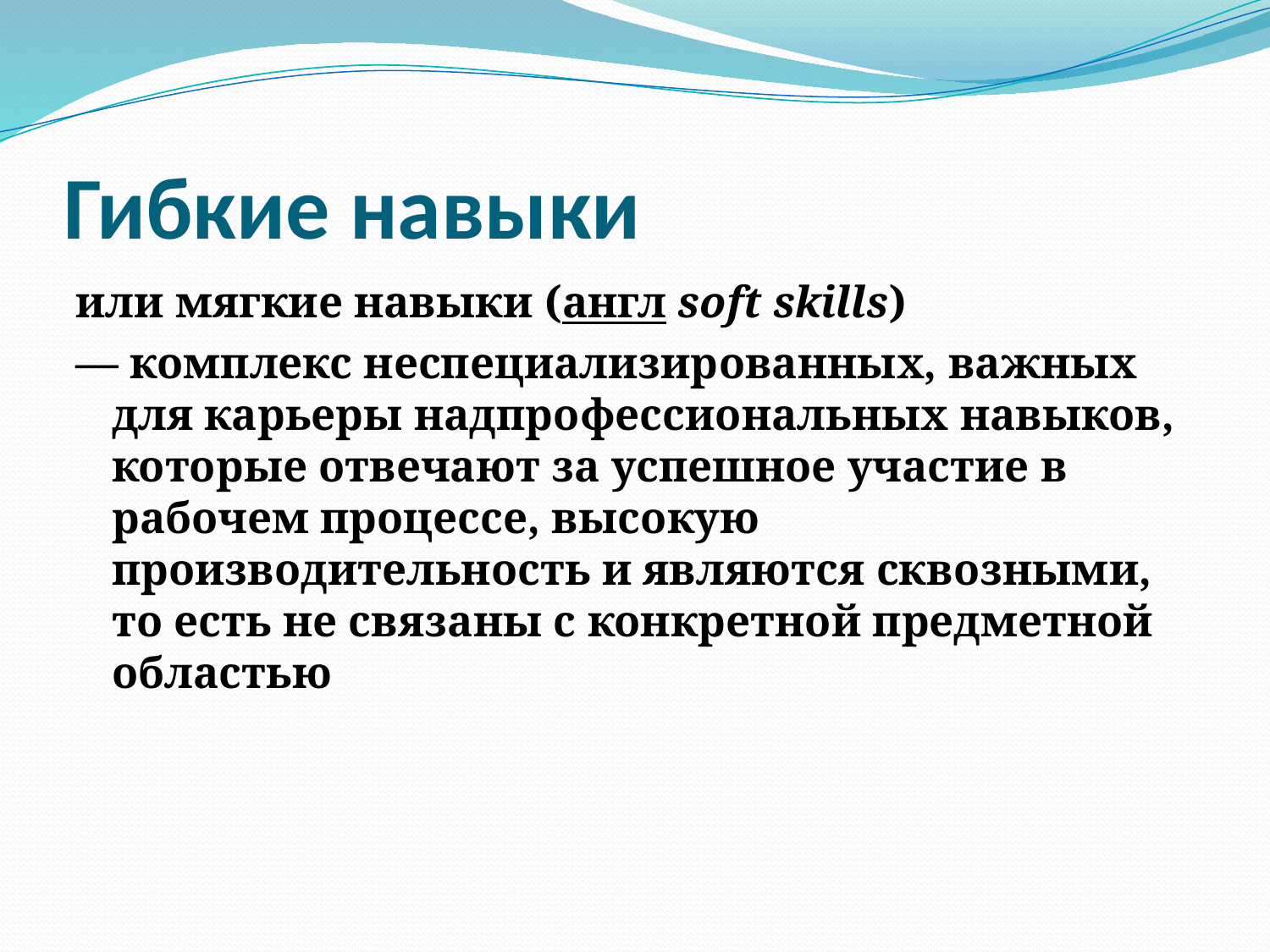

# Гибкие навыки
или мягкие навыки (англ soft skills)
— комплекс неспециализированных, важных для карьеры надпрофессиональных навыков, которые отвечают за успешное участие в рабочем процессе, высокую производительность и являются сквозными, то есть не связаны с конкретной предметной областью